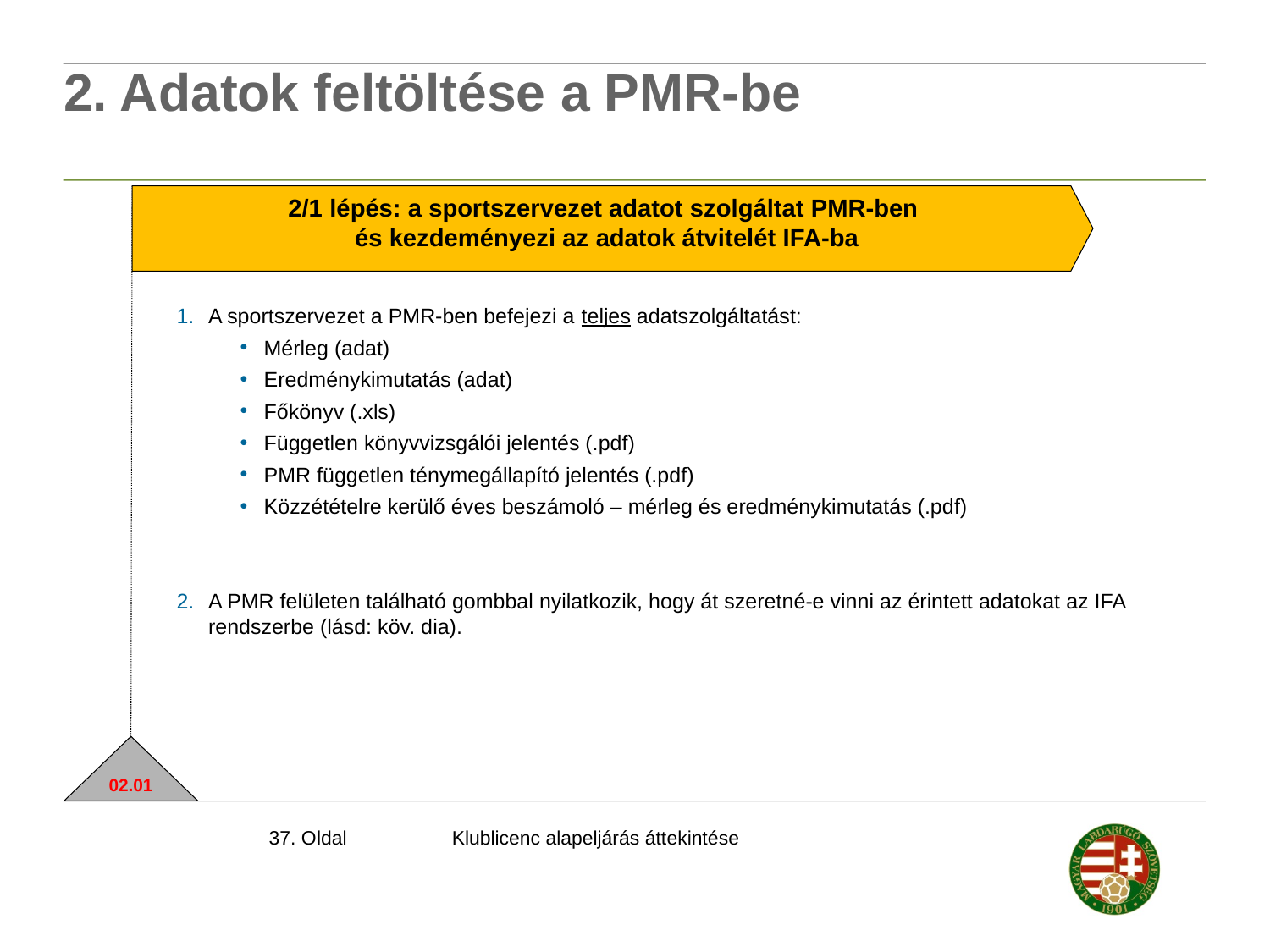

# 2. Adatok feltöltése a PMR-be
2/1 lépés: a sportszervezet adatot szolgáltat PMR-ben
és kezdeményezi az adatok átvitelét IFA-ba

A sportszervezet a PMR-ben befejezi a teljes adatszolgáltatást:
Mérleg (adat)
Eredménykimutatás (adat)
Főkönyv (.xls)
Független könyvvizsgálói jelentés (.pdf)
PMR független ténymegállapító jelentés (.pdf)
Közzétételre kerülő éves beszámoló – mérleg és eredménykimutatás (.pdf)

A PMR felületen található gombbal nyilatkozik, hogy át szeretné-e vinni az érintett adatokat az IFA rendszerbe (lásd: köv. dia).

02.01